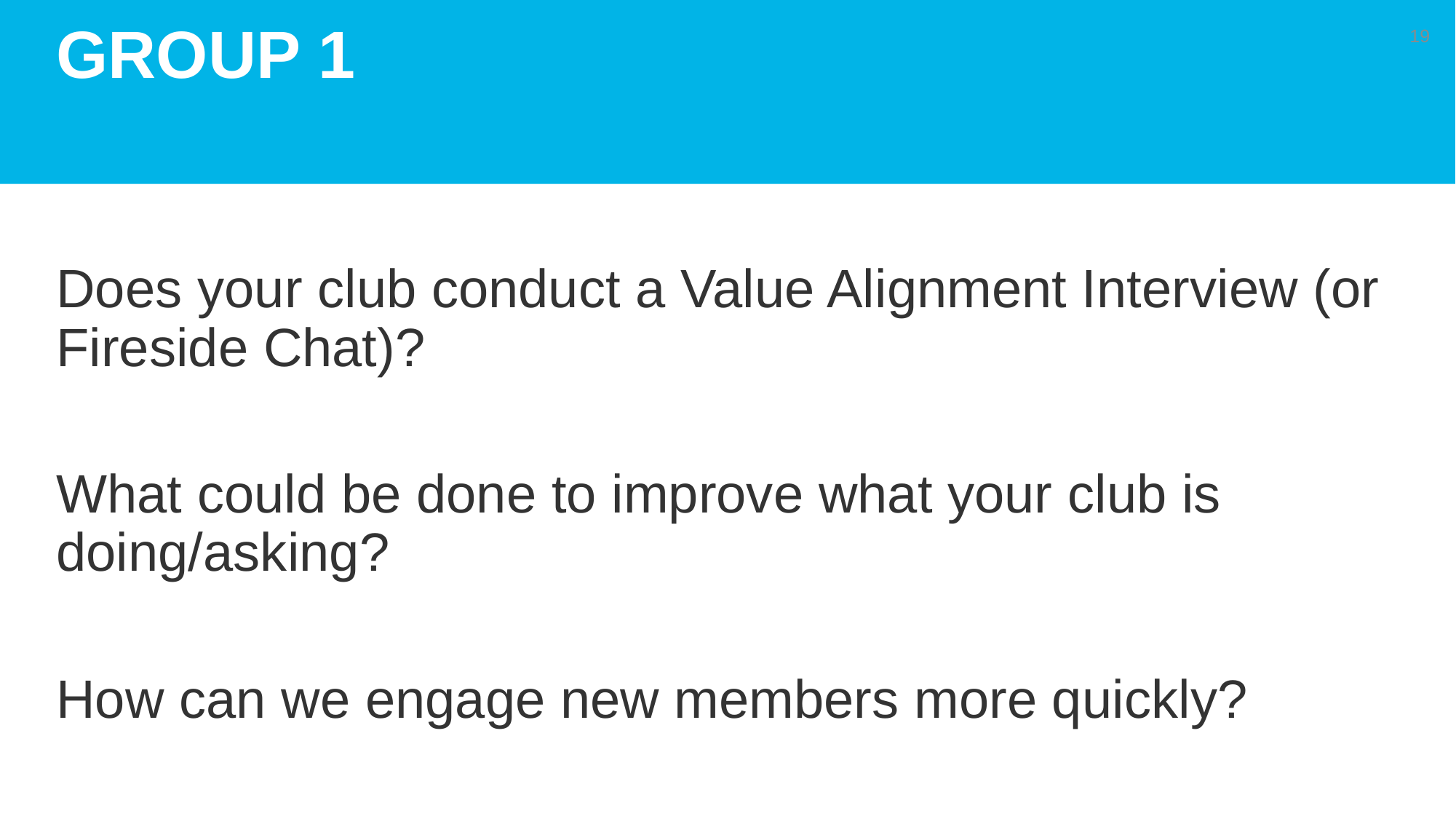

# Group 1
19
Does your club conduct a Value Alignment Interview (or Fireside Chat)?

What could be done to improve what your club is doing/asking?

How can we engage new members more quickly?